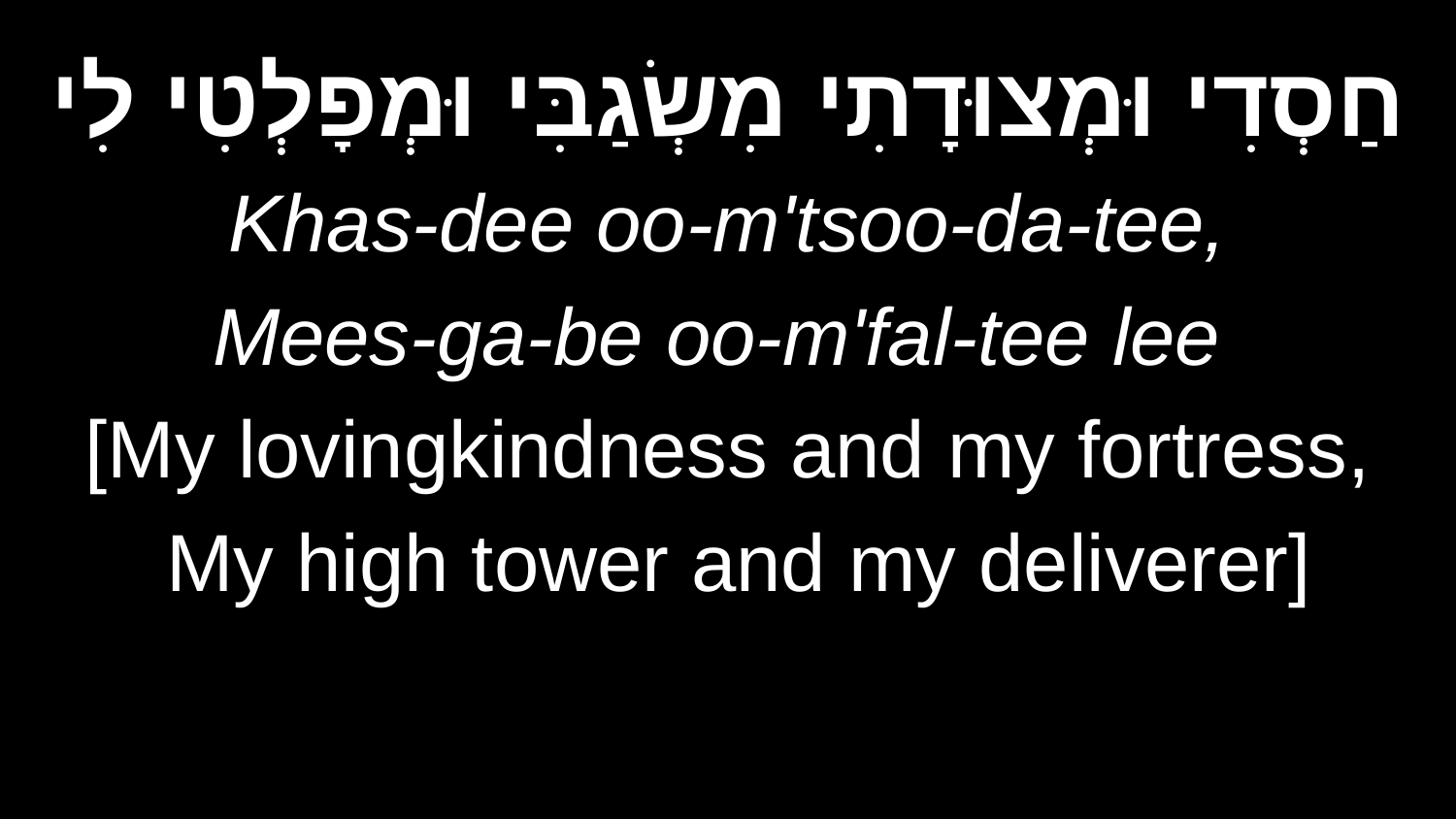

חַסְדִי וּמְצוּדָתִי מִשְׂגַבִּי וּמְפָלְטִי לִי
Khas-dee oo-m'tsoo-da-tee,
Mees-ga-be oo-m'fal-tee lee
[My lovingkindness and my fortress,
 My high tower and my deliverer]